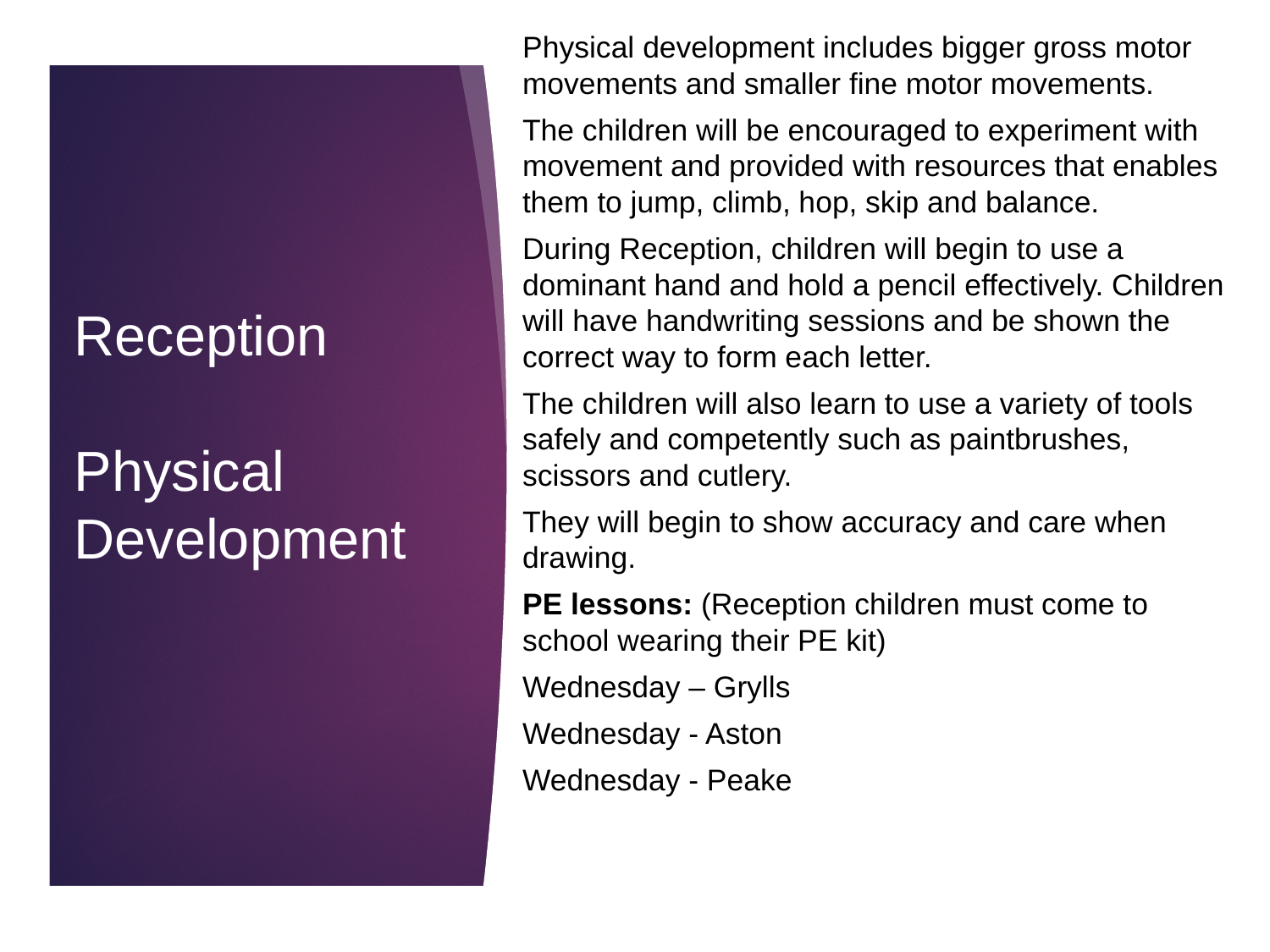

Physical development includes bigger gross motor movements and smaller fine motor movements.
The children will be encouraged to experiment with movement and provided with resources that enables them to jump, climb, hop, skip and balance.
During Reception, children will begin to use a dominant hand and hold a pencil effectively. Children will have handwriting sessions and be shown the correct way to form each letter.
The children will also learn to use a variety of tools safely and competently such as paintbrushes, scissors and cutlery.
They will begin to show accuracy and care when drawing.
PE lessons: (Reception children must come to school wearing their PE kit)
Wednesday – Grylls
Wednesday - Aston
Wednesday - Peake

# Reception

Physical Development